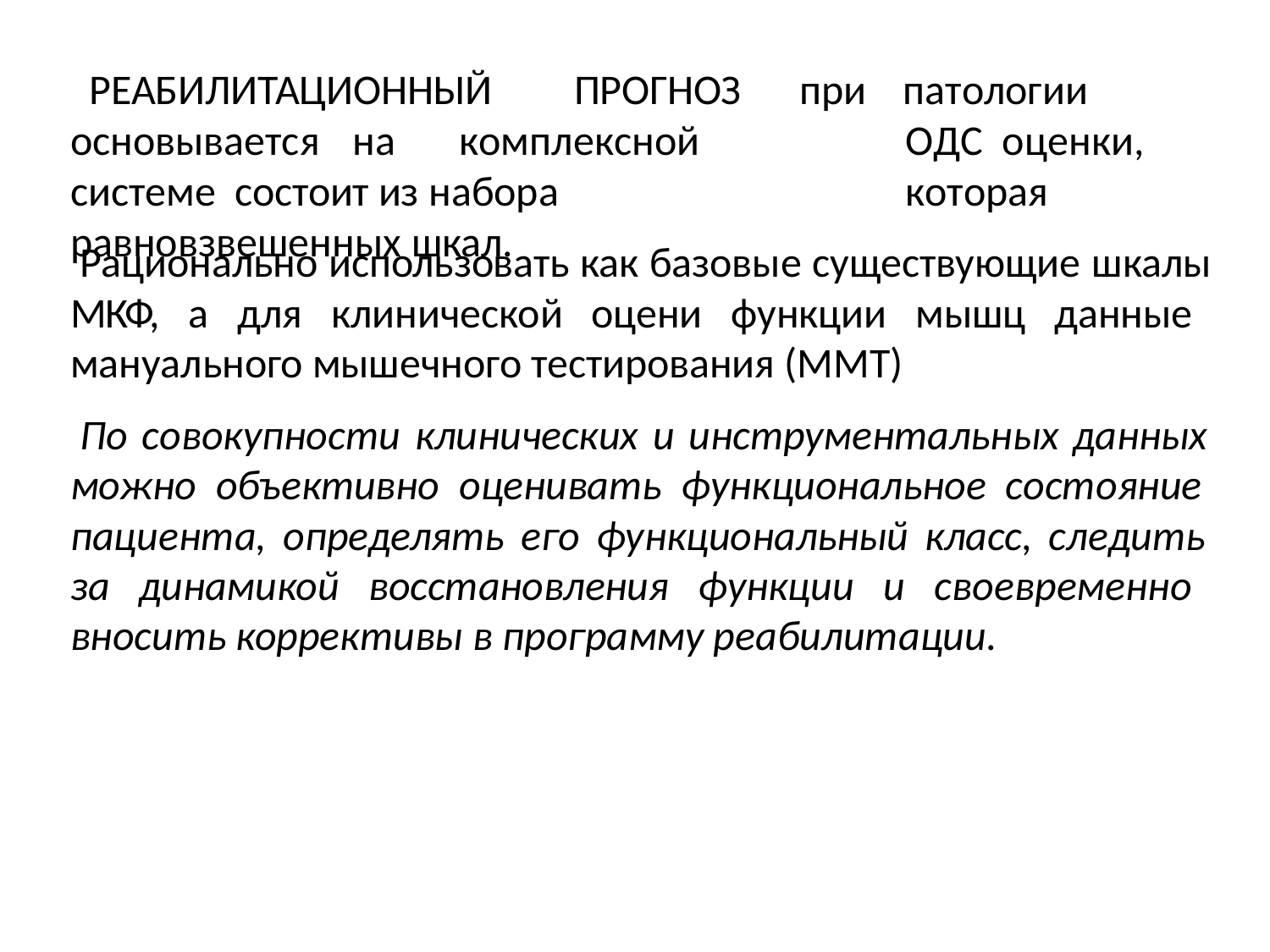

РЕАБИЛИТАЦИОННЫЙ	ПРОГНОЗ	при
основывается	на	комплексной	системе  состоит из набора равновзвешенных шкал.
патологии	ОДС  оценки,	которая
Рационально использовать как базовые существующие шкалы  МКФ, а для клинической оцени функции мышц данные  мануального мышечного тестирования (ММТ)
По совокупности клинических и инструментальных данных  можно объективно оценивать функциональное состояние  пациента, определять его функциональный класс, следить  за динамикой восстановления функции и своевременно  вносить коррективы в программу реабилитации.